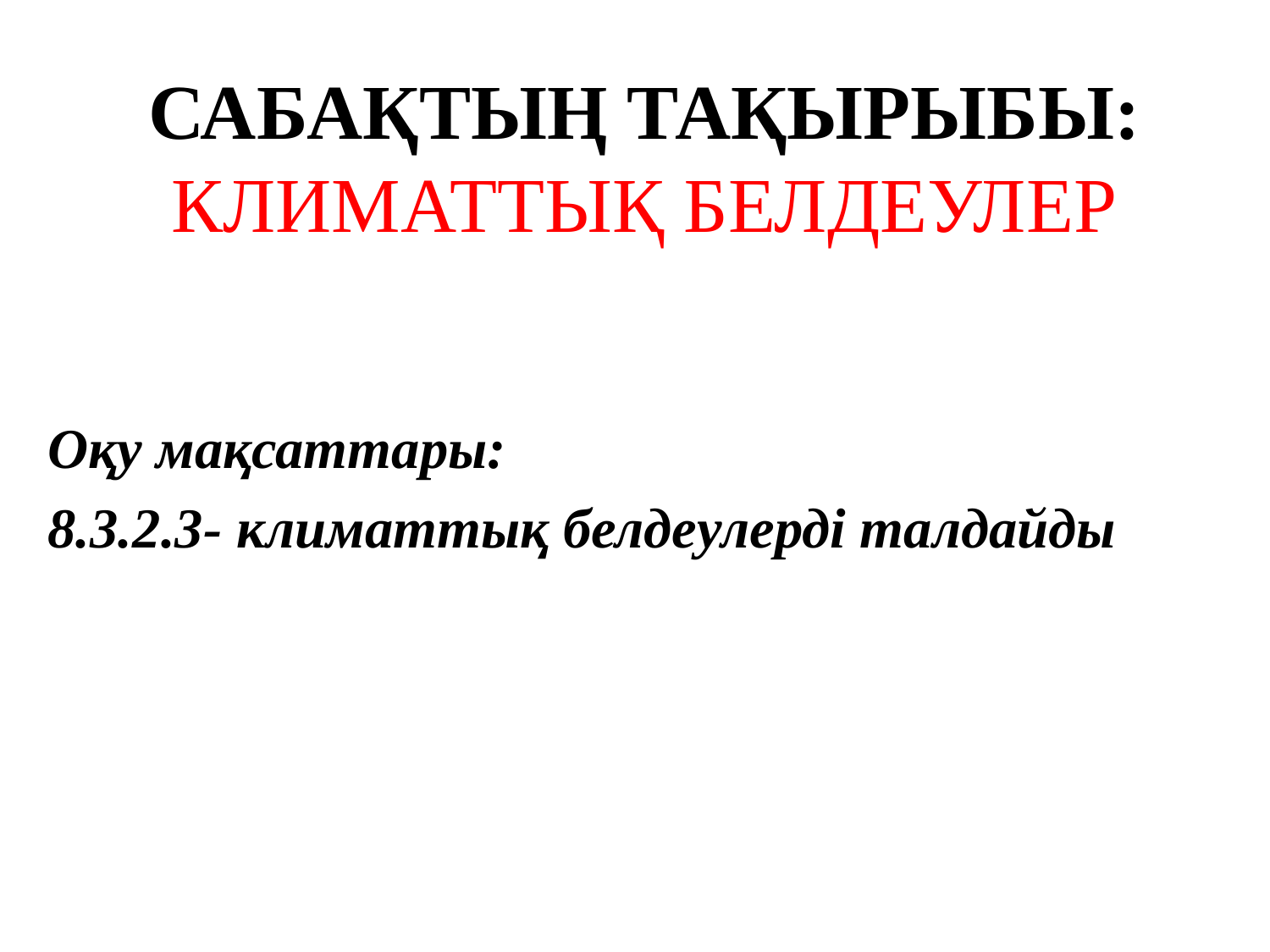

# САБАҚТЫҢ ТАҚЫРЫБЫ: КЛИМАТТЫҚ БЕЛДЕУЛЕР
Оқу мақсаттары:
8.3.2.3- климаттық белдеулерді талдайды